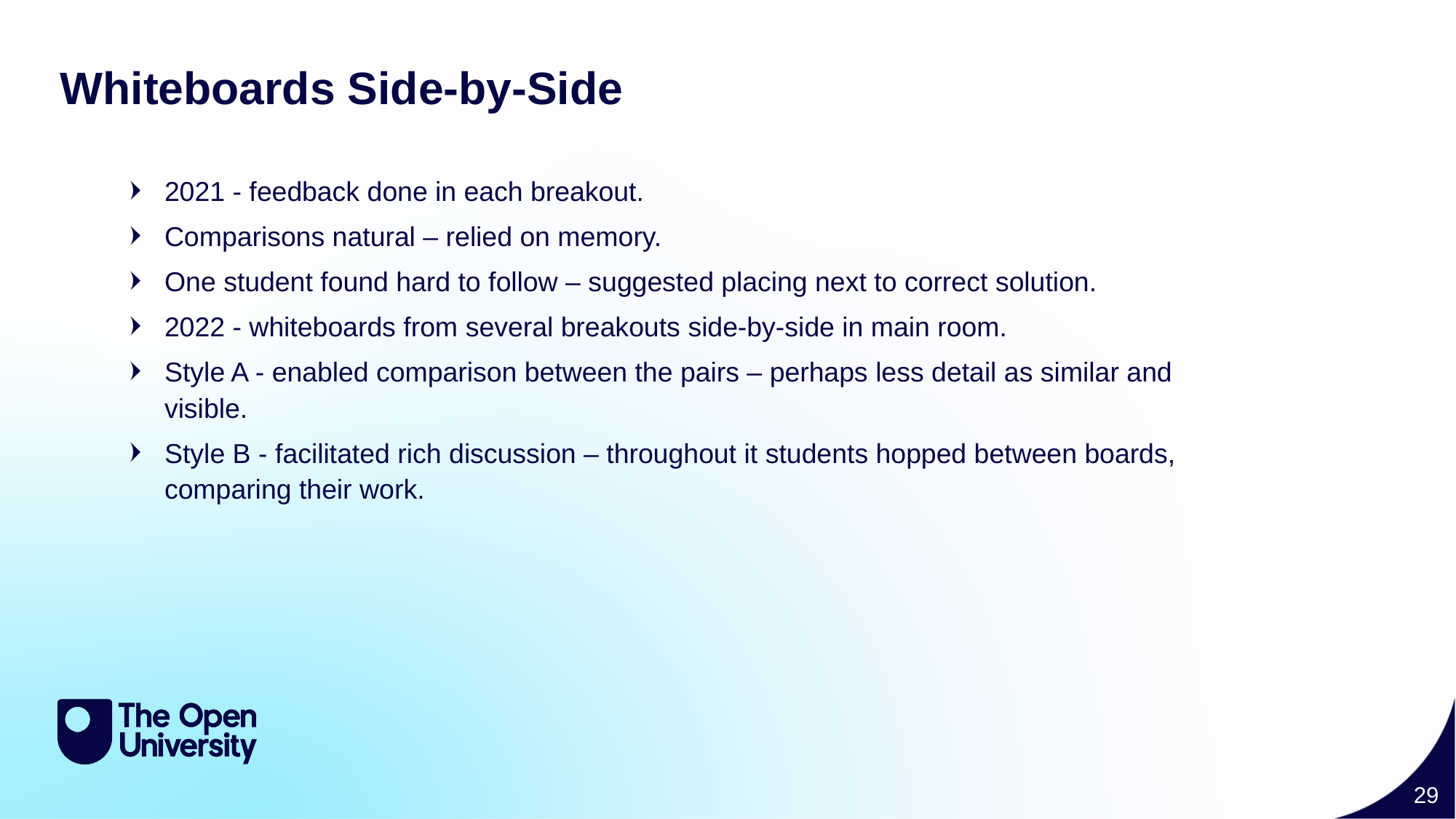

Feedback Modifications 1 29
Whiteboards Side-by-Side
2021 - feedback done in each breakout.
Comparisons natural – relied on memory.
One student found hard to follow – suggested placing next to correct solution.
2022 - whiteboards from several breakouts side-by-side in main room.
Style A - enabled comparison between the pairs – perhaps less detail as similar and visible.
Style B - facilitated rich discussion – throughout it students hopped between boards, comparing their work.